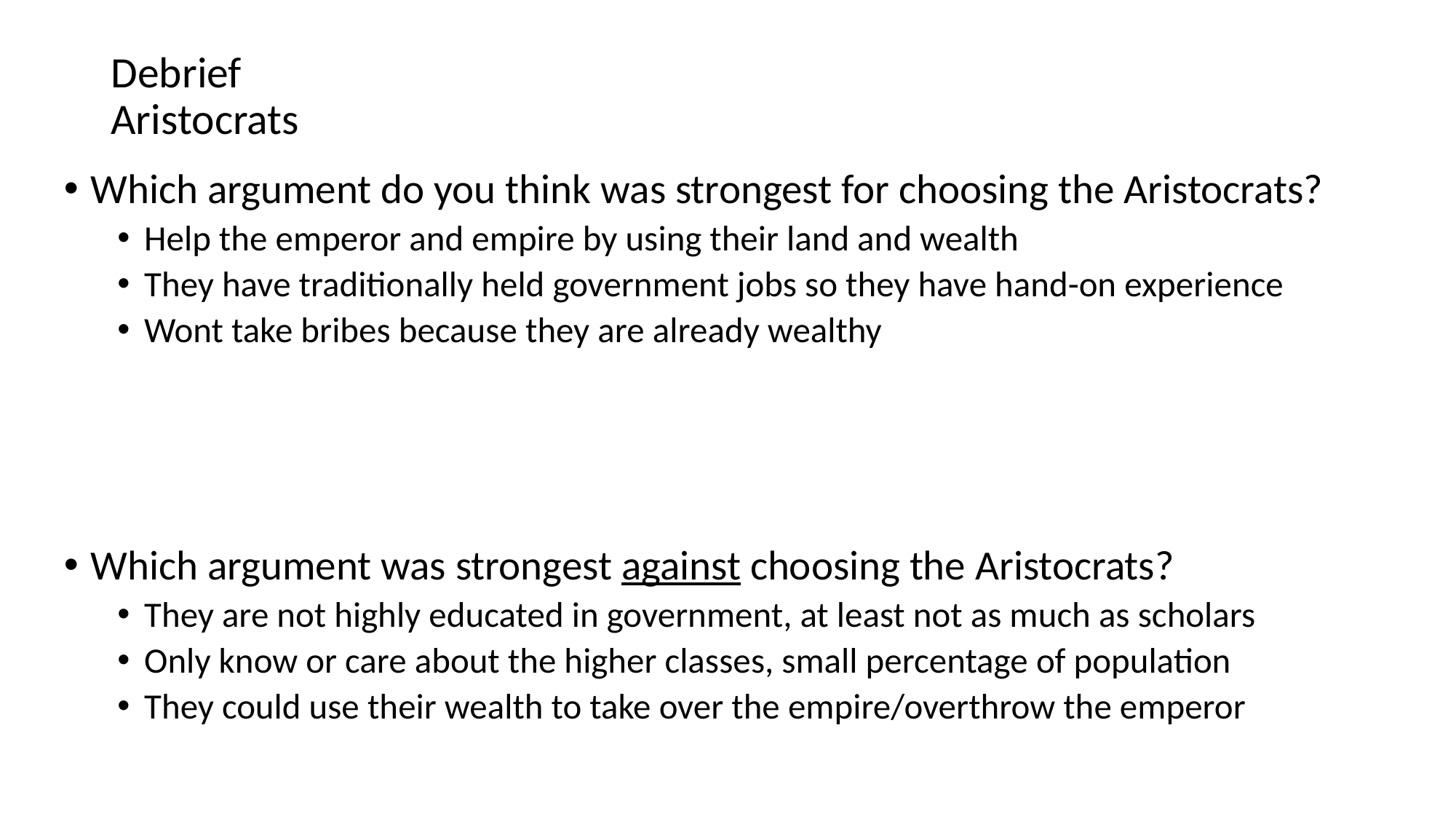

# Debrief Aristocrats
Which argument do you think was strongest for choosing the Aristocrats?
Help the emperor and empire by using their land and wealth
They have traditionally held government jobs so they have hand-on experience
Wont take bribes because they are already wealthy

Which argument was strongest against choosing the Aristocrats?
They are not highly educated in government, at least not as much as scholars
Only know or care about the higher classes, small percentage of population
They could use their wealth to take over the empire/overthrow the emperor